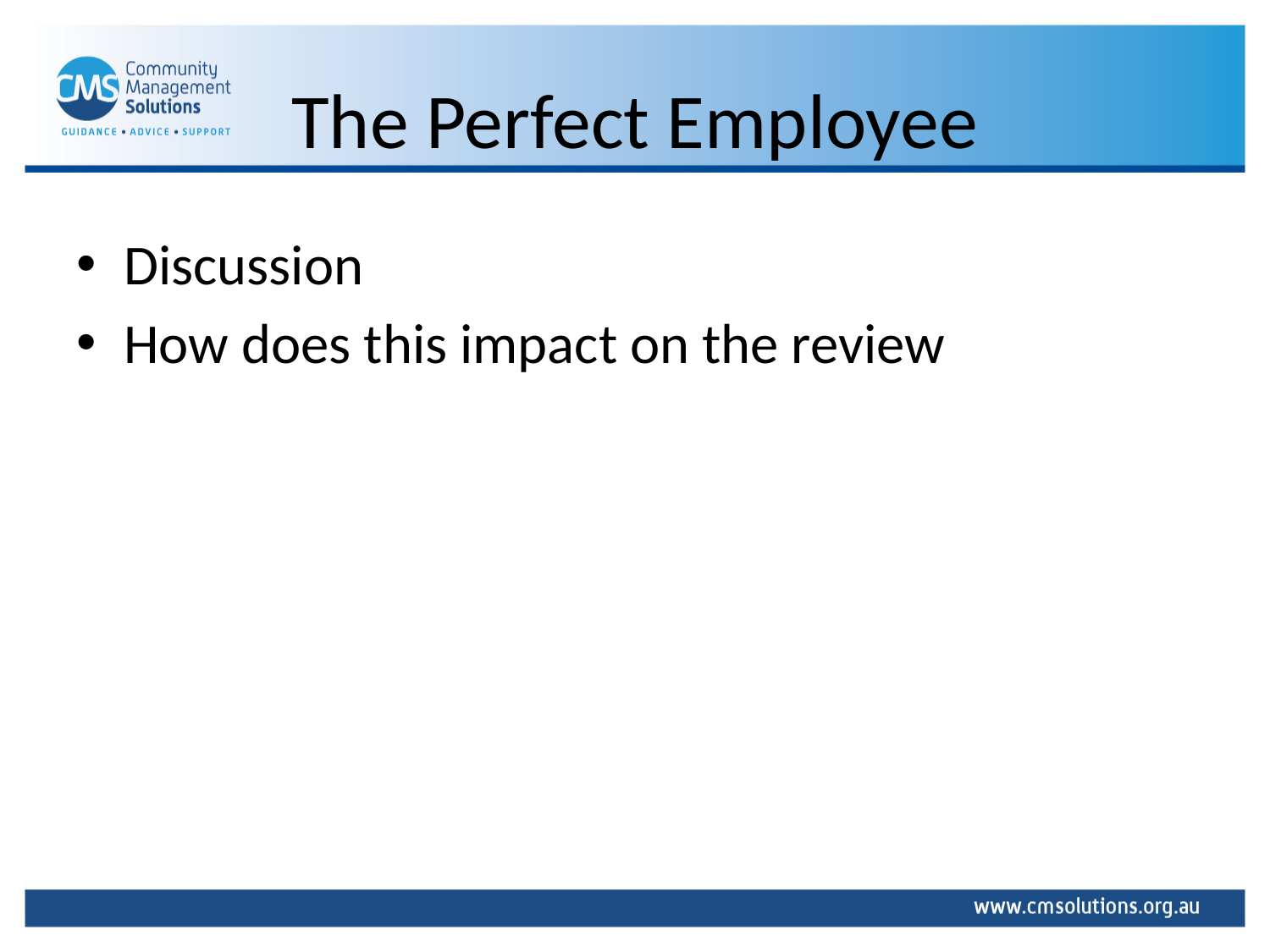

# The Perfect Employee
Discussion
How does this impact on the review